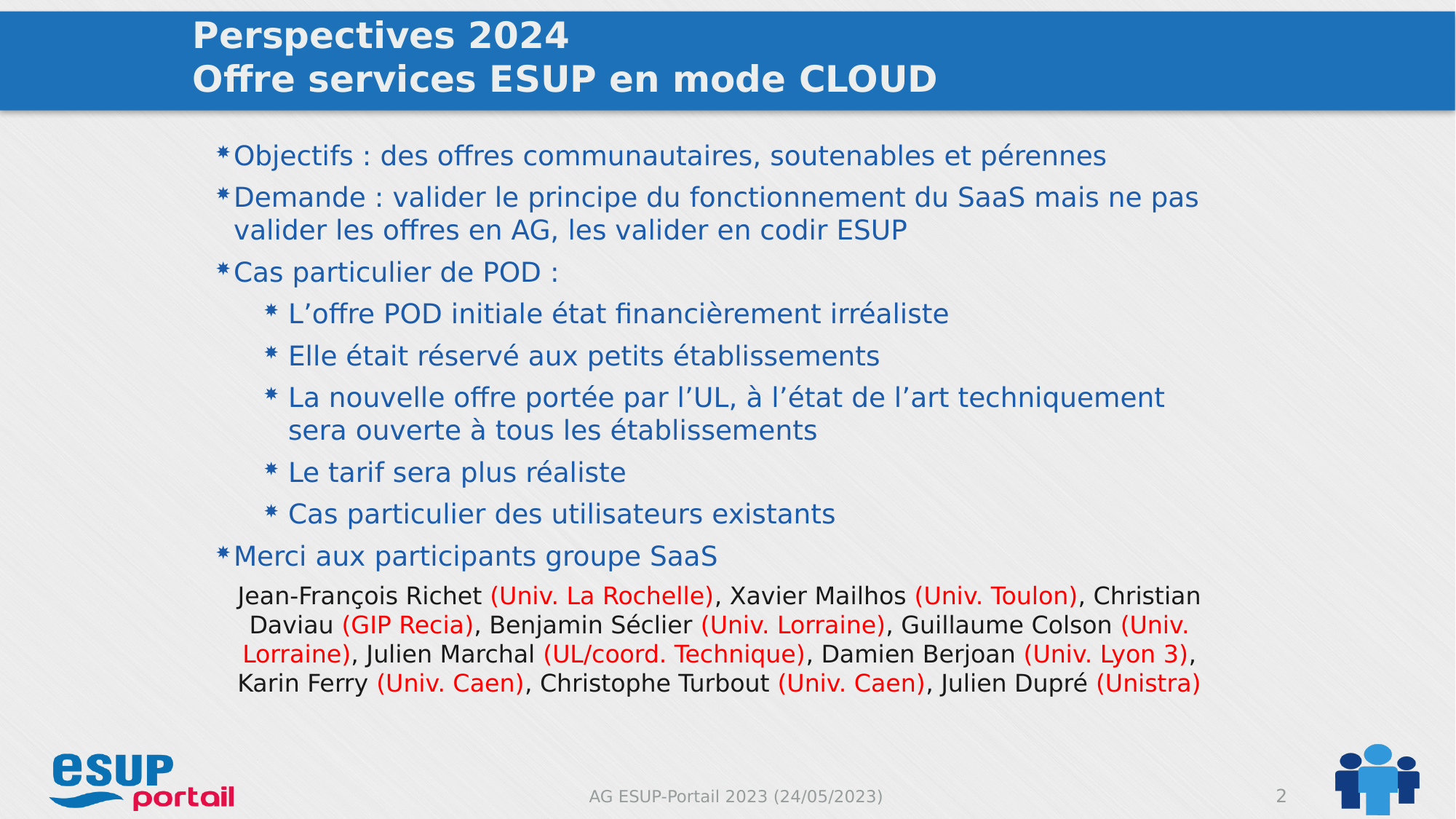

Perspectives 2024
Offre services ESUP en mode CLOUD
Objectifs : des offres communautaires, soutenables et pérennes
Demande : valider le principe du fonctionnement du SaaS mais ne pas valider les offres en AG, les valider en codir ESUP
Cas particulier de POD :
L’offre POD initiale état financièrement irréaliste
Elle était réservé aux petits établissements
La nouvelle offre portée par l’UL, à l’état de l’art techniquement sera ouverte à tous les établissements
Le tarif sera plus réaliste
Cas particulier des utilisateurs existants
Merci aux participants groupe SaaS
Jean-François Richet (Univ. La Rochelle), Xavier Mailhos (Univ. Toulon), Christian Daviau (GIP Recia), Benjamin Séclier (Univ. Lorraine), Guillaume Colson (Univ. Lorraine), Julien Marchal (UL/coord. Technique), Damien Berjoan (Univ. Lyon 3), Karin Ferry (Univ. Caen), Christophe Turbout (Univ. Caen), Julien Dupré (Unistra)